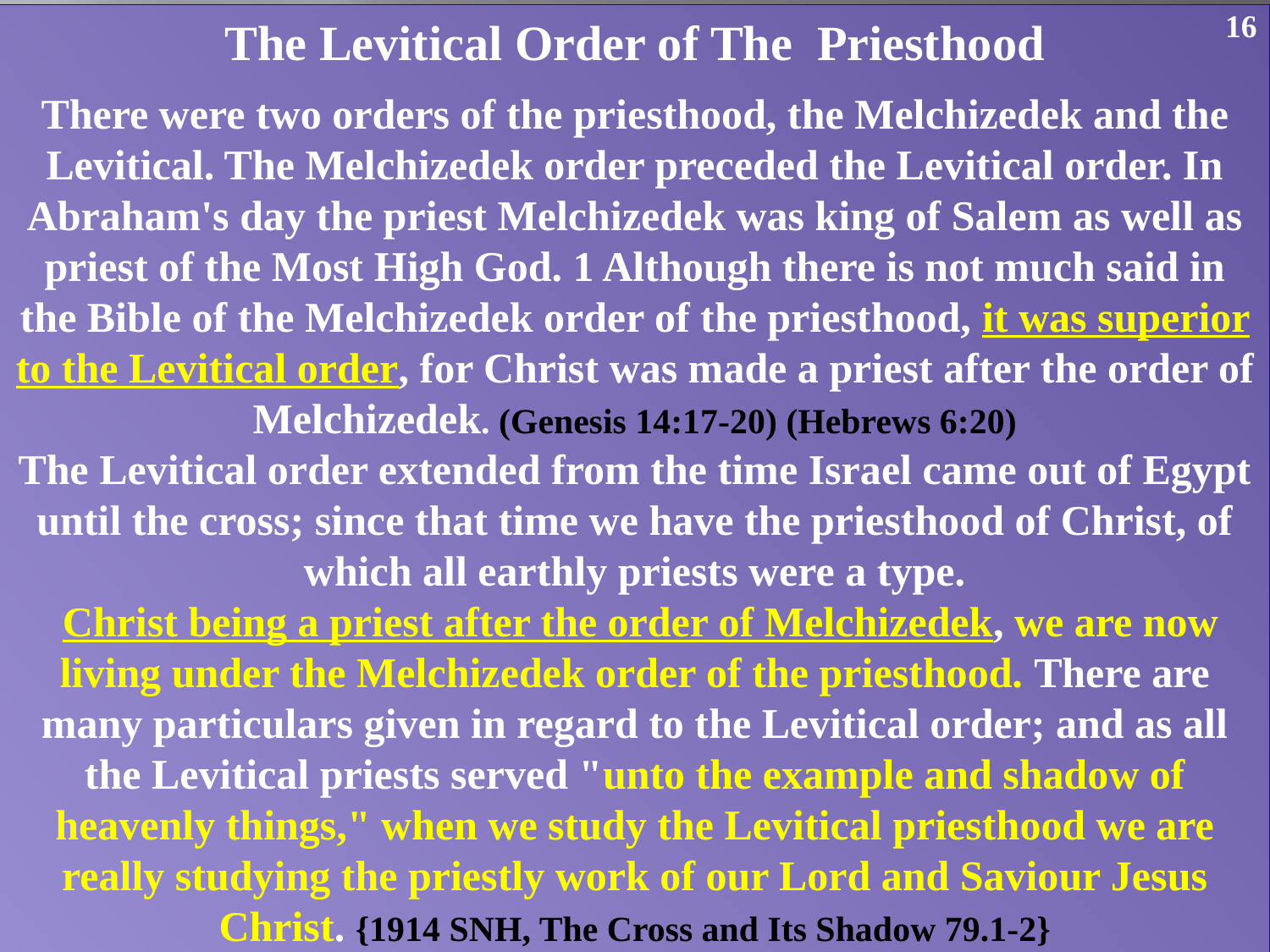

The Levitical Order of The  Priesthood

There were two orders of the priesthood, the Melchizedek and the Levitical. The Melchizedek order preceded the Levitical order. In Abraham's day the priest Melchizedek was king of Salem as well as priest of the Most High God. 1 Although there is not much said in the Bible of the Melchizedek order of the priesthood, it was superior to the Levitical order, for Christ was made a priest after the order of Melchizedek. (Genesis 14:17-20) (Hebrews 6:20)
The Levitical order extended from the time Israel came out of Egypt until the cross; since that time we have the priesthood of Christ, of which all earthly priests were a type.
 Christ being a priest after the order of Melchizedek, we are now living under the Melchizedek order of the priesthood. There are many particulars given in regard to the Levitical order; and as all the Levitical priests served "unto the example and shadow of heavenly things," when we study the Levitical priesthood we are really studying the priestly work of our Lord and Saviour Jesus Christ. {1914 SNH, The Cross and Its Shadow 79.1-2}
16